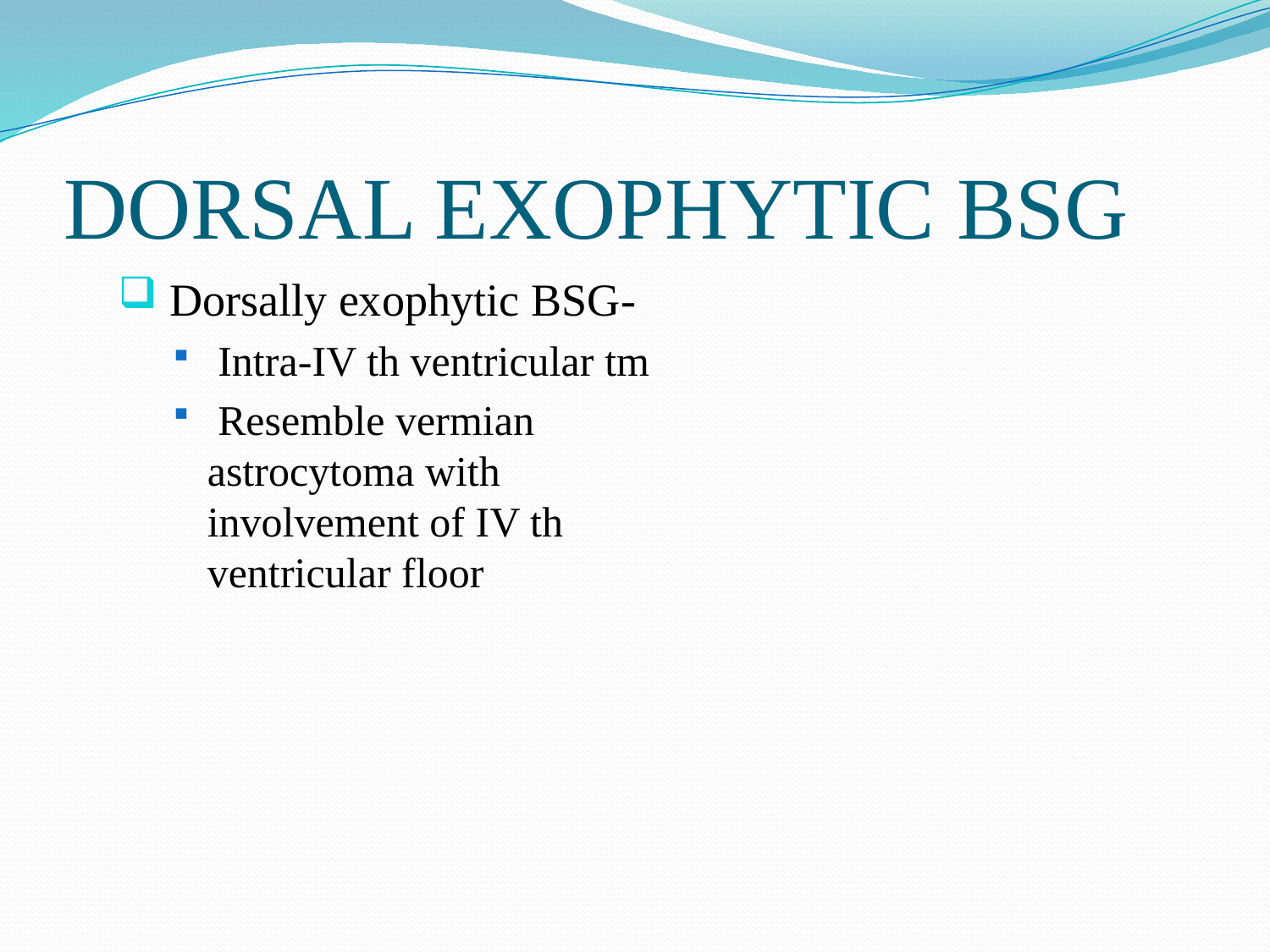

# DORSAL EXOPHYTIC BSG
 Dorsally exophytic BSG-
 Intra-IV th ventricular tm
 Resemble vermian astrocytoma with involvement of IV th ventricular floor